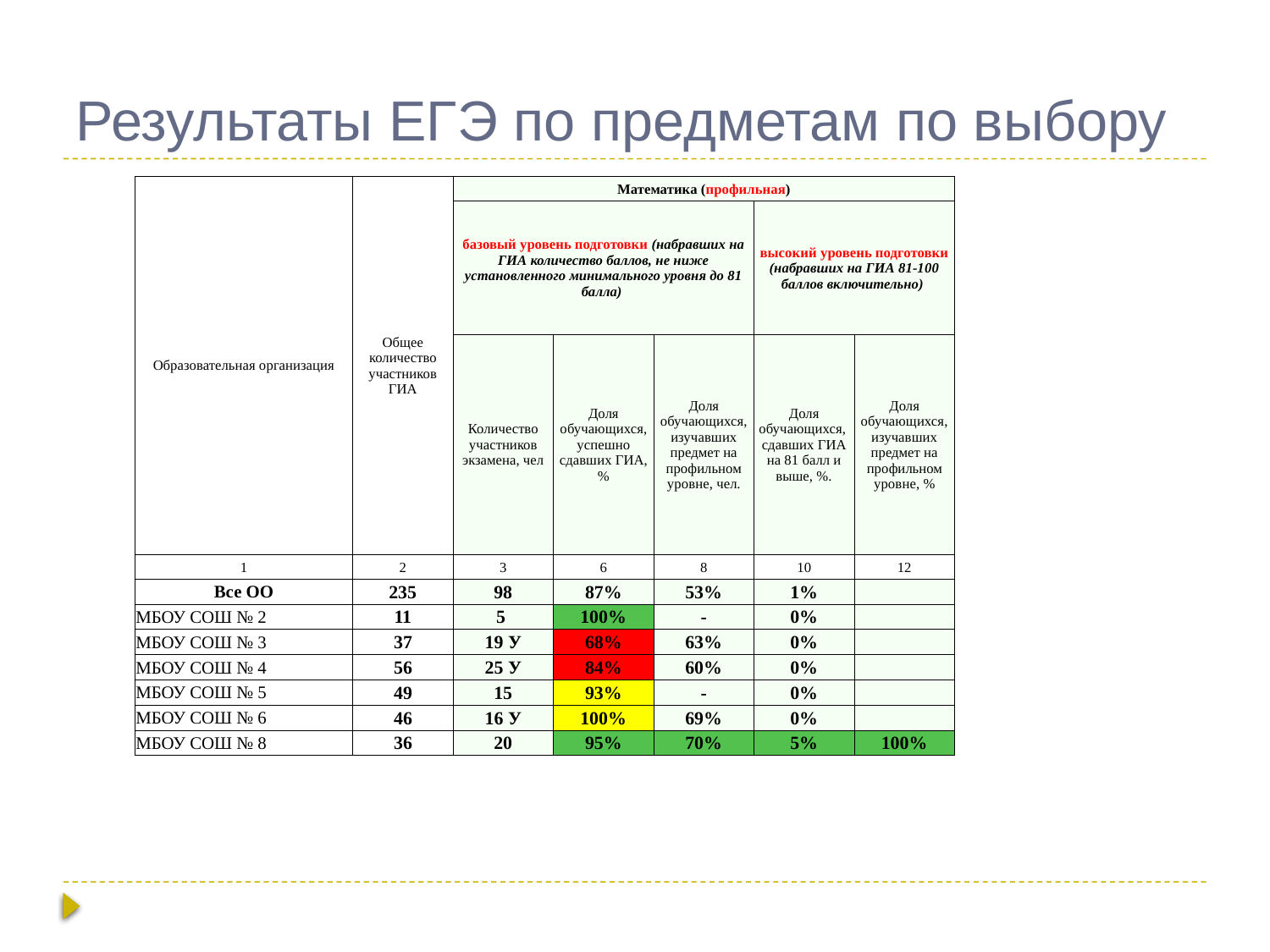

# Результаты ЕГЭ по предметам по выбору
| Образовательная организация | Общее количество участников ГИА | Математика (профильная) |  |  |  |  |
| --- | --- | --- | --- | --- | --- | --- |
|  |  | базовый уровень подготовки (набравших на ГИА количество баллов, не ниже установленного минимального уровня до 81 балла) |  |  | высокий уровень подготовки (набравших на ГИА 81-100 баллов включительно) |  |
|  |  | Количество участников экзамена, чел | Доля обучающихся, успешно сдавших ГИА, % | Доля обучающихся, изучавших предмет на профильном уровне, чел. | Доля обучающихся, сдавших ГИА на 81 балл и выше, %. | Доля обучающихся, изучавших предмет на профильном уровне, % |
| 1 | 2 | 3 | 6 | 8 | 10 | 12 |
| Все ОО | 235 | 98 | 87% | 53% | 1% |  |
| МБОУ СОШ № 2 | 11 | 5 | 100% | - | 0% |  |
| МБОУ СОШ № 3 | 37 | 19 У | 68% | 63% | 0% |  |
| МБОУ СОШ № 4 | 56 | 25 У | 84% | 60% | 0% |  |
| МБОУ СОШ № 5 | 49 | 15 | 93% | - | 0% |  |
| МБОУ СОШ № 6 | 46 | 16 У | 100% | 69% | 0% |  |
| МБОУ СОШ № 8 | 36 | 20 | 95% | 70% | 5% | 100% |